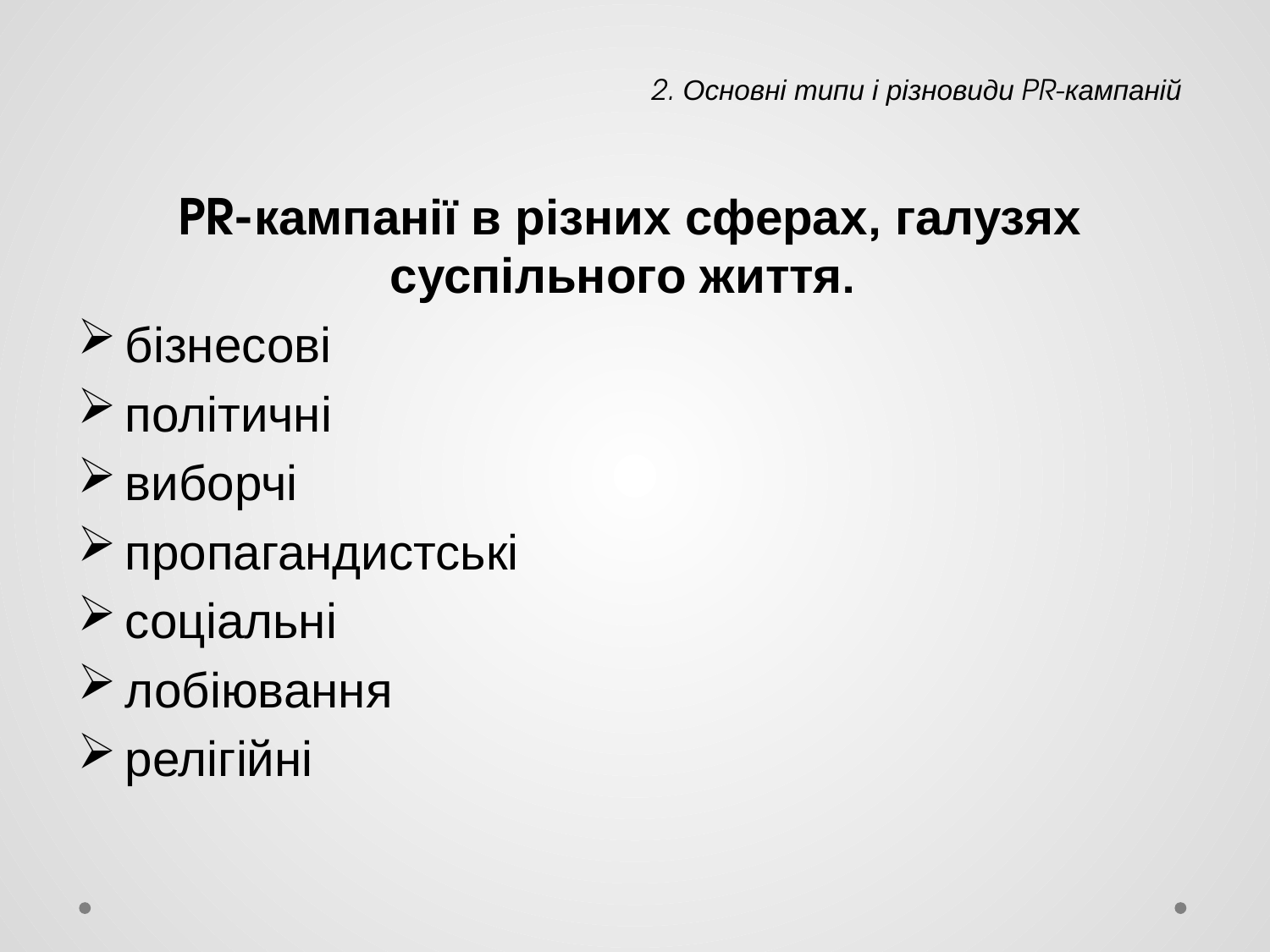

2. Основні типи і різновиди PR-кампаній

PR-кампанії в різних сферах, галузях суспільного життя.
бізнесові
політичні
виборчі
пропагандистські
соціальні
лобіювання
релігійні